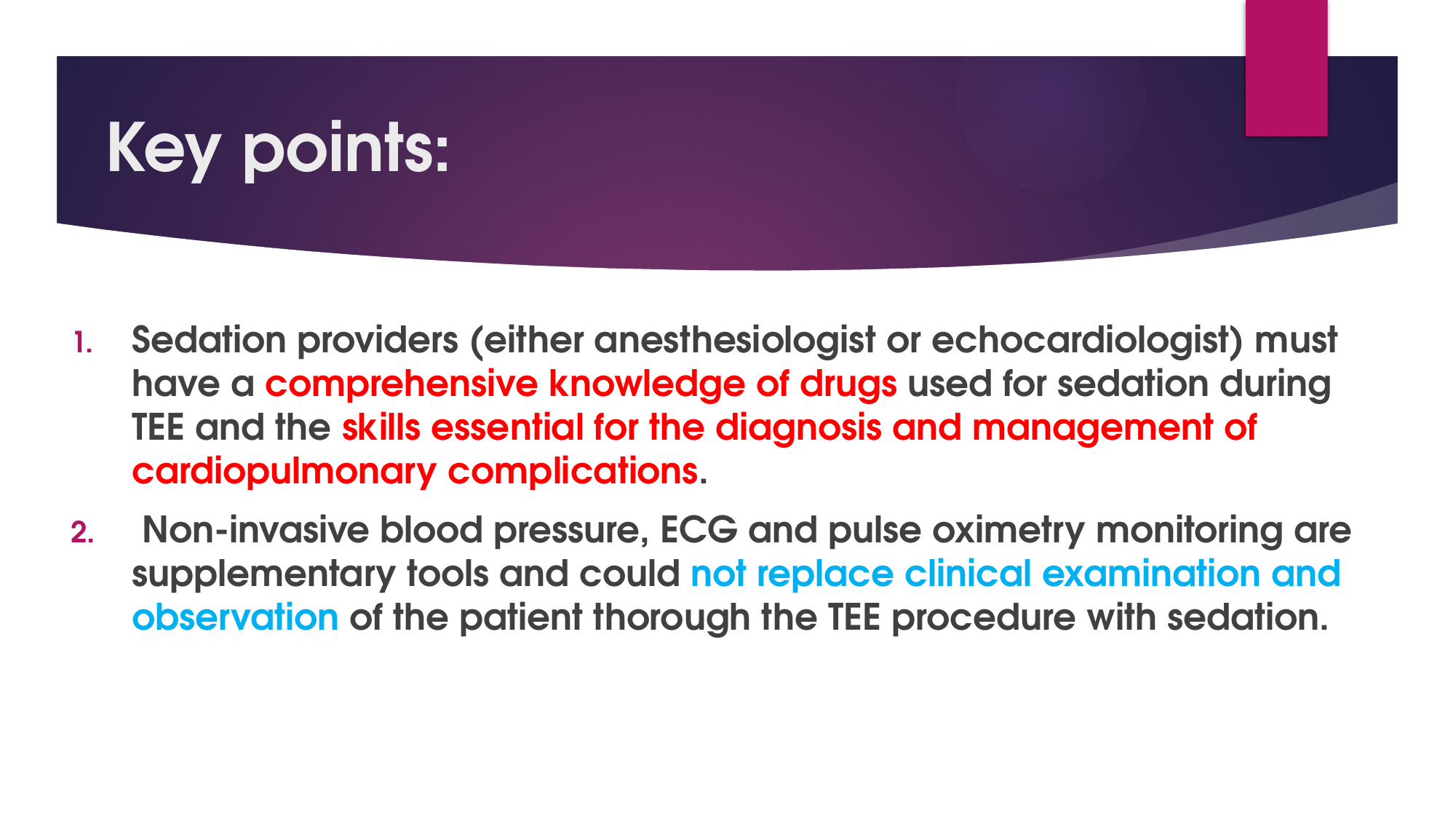

# Key points:
Sedation providers (either anesthesiologist or echocardiologist) must have a comprehensive knowledge of drugs used for sedation during TEE and the skills essential for the diagnosis and management of cardiopulmonary complications.
 Non-invasive blood pressure, ECG and pulse oximetry monitoring are supplementary tools and could not replace clinical examination and observation of the patient thorough the TEE procedure with sedation.